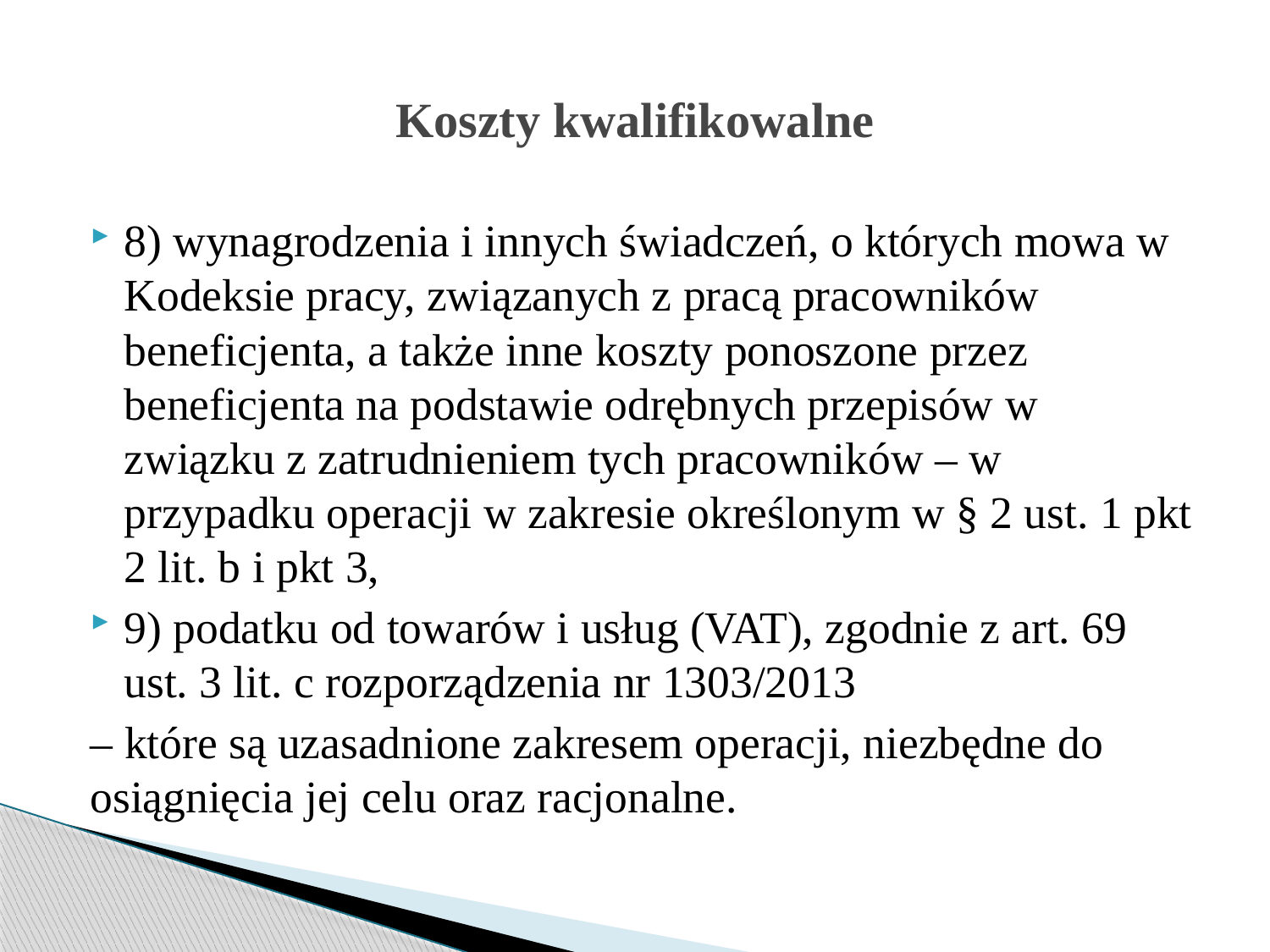

# Koszty kwalifikowalne
8) wynagrodzenia i innych świadczeń, o których mowa w Kodeksie pracy, związanych z pracą pracowników beneficjenta, a także inne koszty ponoszone przez beneficjenta na podstawie odrębnych przepisów w związku z zatrudnieniem tych pracowników – w przypadku operacji w zakresie określonym w § 2 ust. 1 pkt 2 lit. b i pkt 3,
9) podatku od towarów i usług (VAT), zgodnie z art. 69 ust. 3 lit. c rozporządzenia nr 1303/2013
– które są uzasadnione zakresem operacji, niezbędne do osiągnięcia jej celu oraz racjonalne.